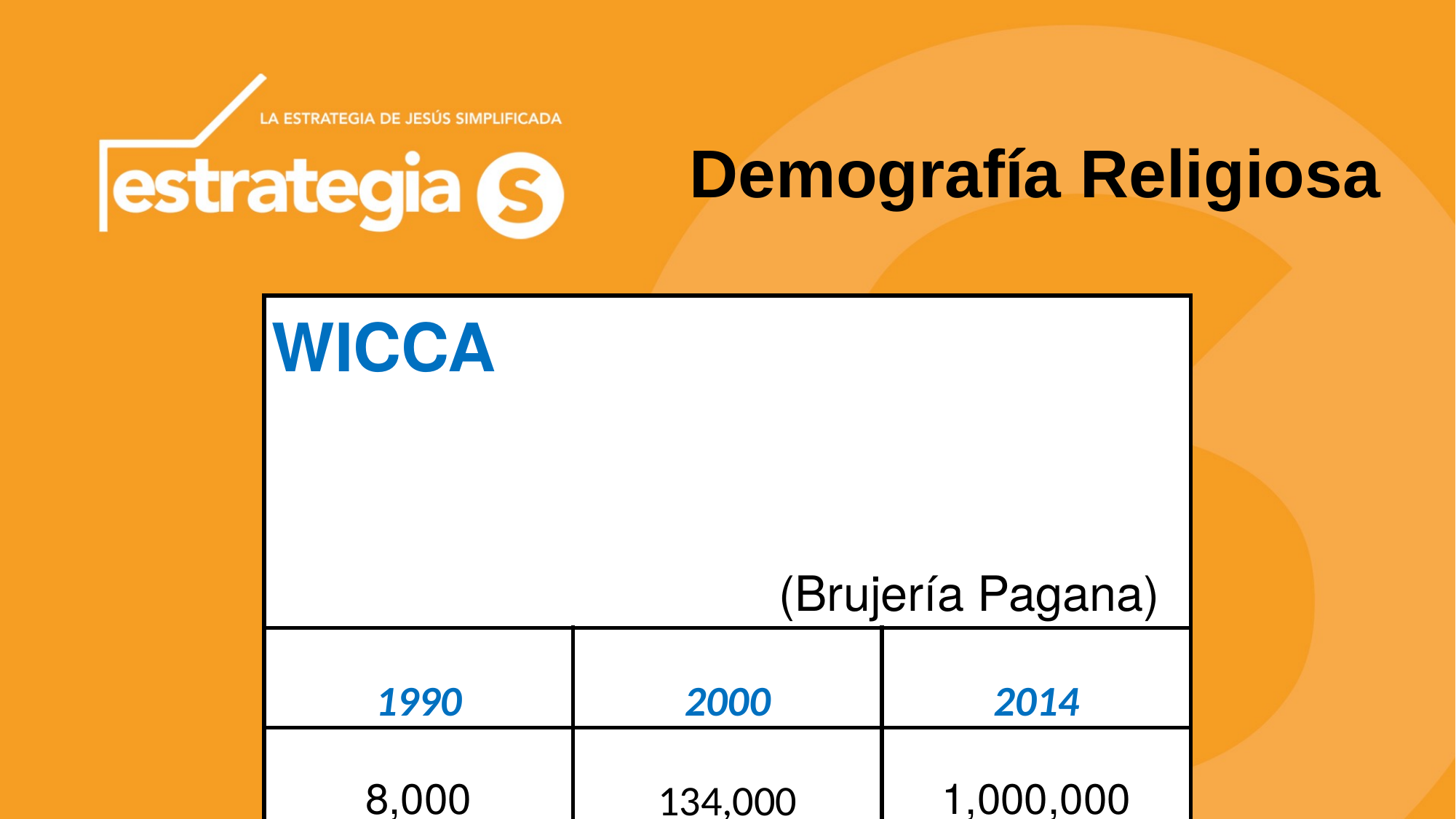

Demografía Religiosa
| WICCA (Brujería Pagana) |  |  |
| --- | --- | --- |
| 1990 | 2000 | 2014 |
| 8,000 | 134,000 | 1,000,000 |
Según BBC Mundo, desarrollan un activismo, social.
De 2016 a la fecha, ha habido un auge mayor.